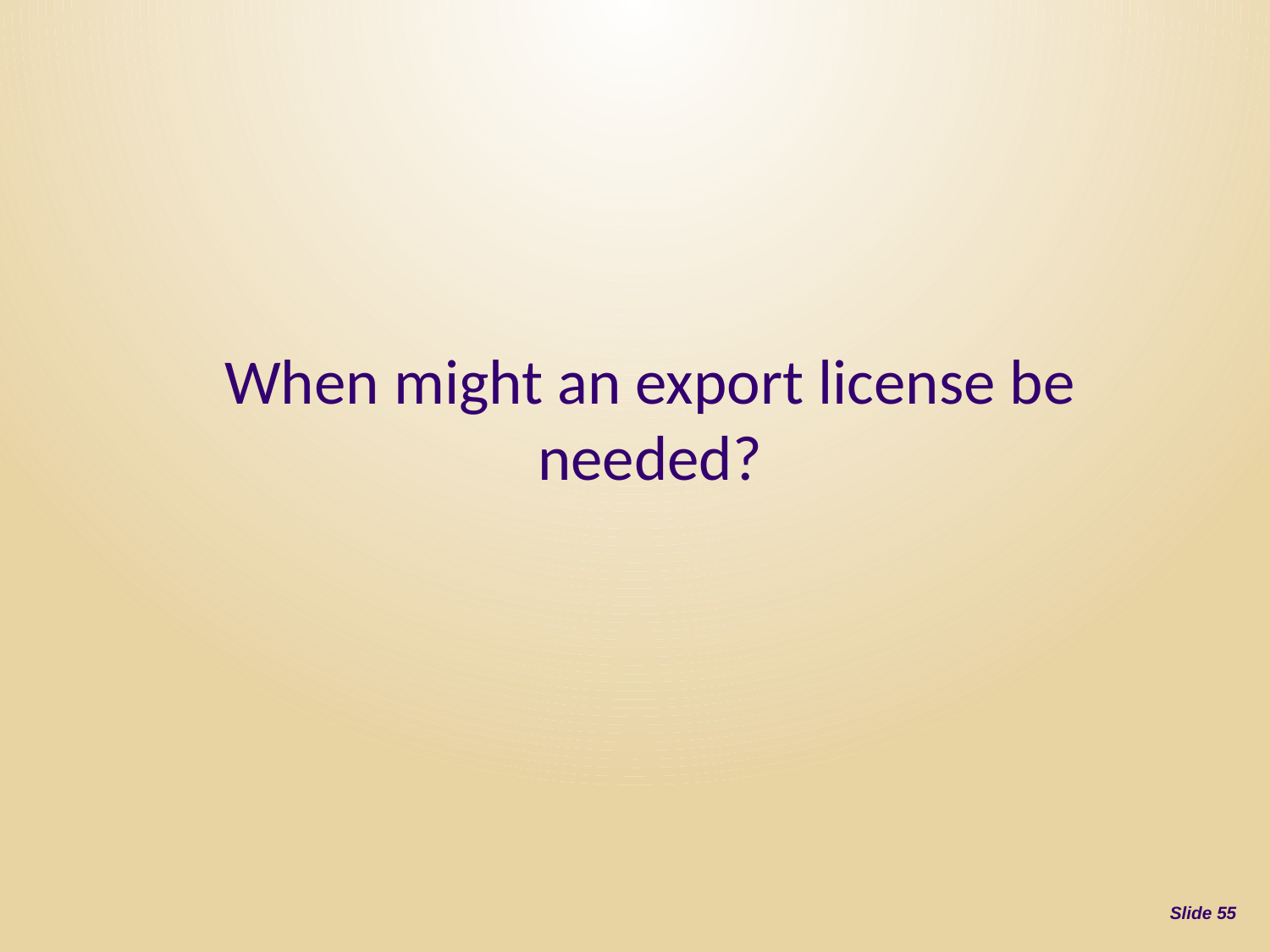

# When might an export license be needed?
Slide 55